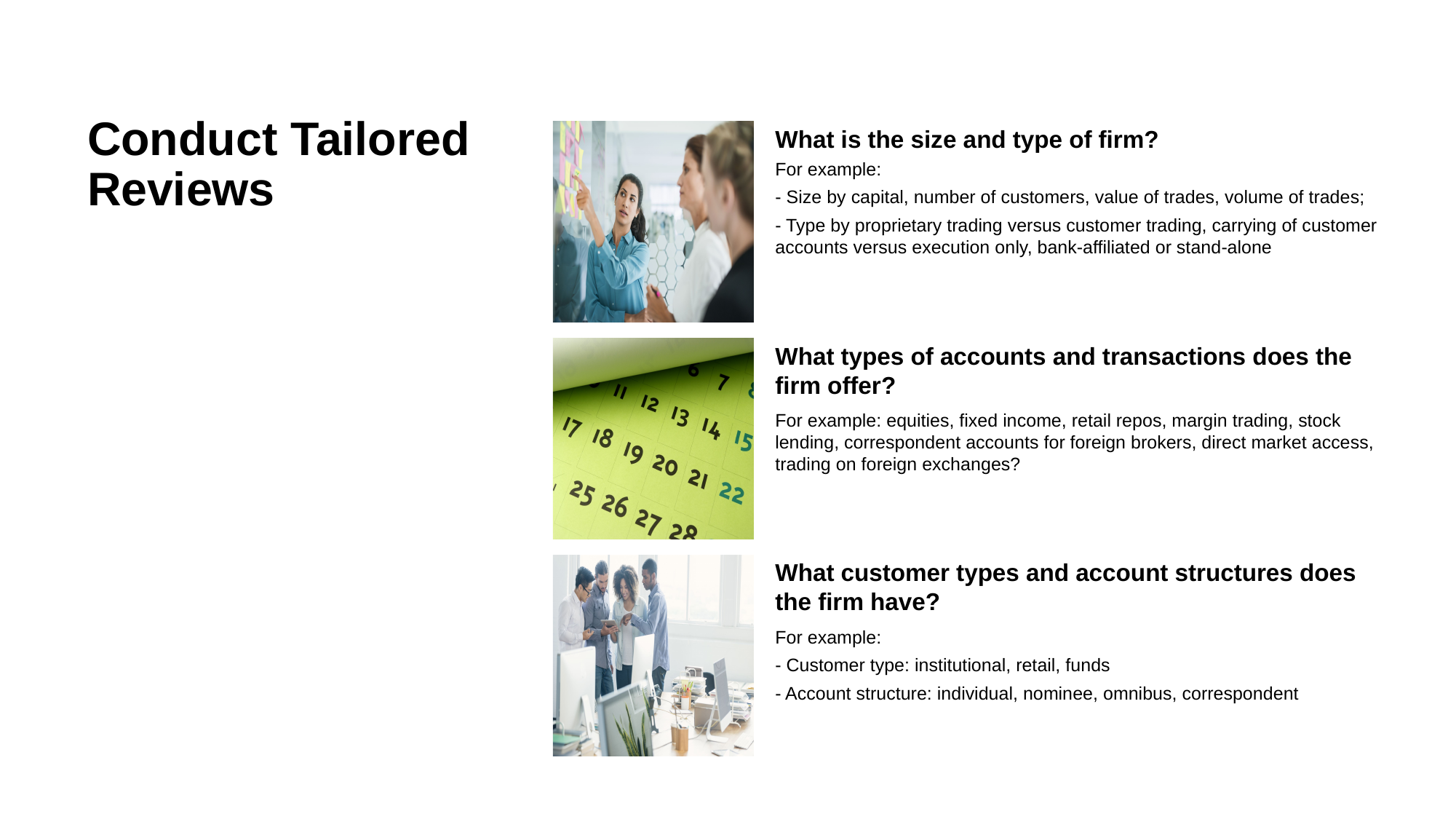

# Conduct Tailored Reviews
What is the size and type of firm?
For example:
- Size by capital, number of customers, value of trades, volume of trades;
- Type by proprietary trading versus customer trading, carrying of customer accounts versus execution only, bank-affiliated or stand-alone
What types of accounts and transactions does the firm offer?
For example: equities, fixed income, retail repos, margin trading, stock lending, correspondent accounts for foreign brokers, direct market access, trading on foreign exchanges?
What customer types and account structures does the firm have?
For example:
- Customer type: institutional, retail, funds
- Account structure: individual, nominee, omnibus, correspondent